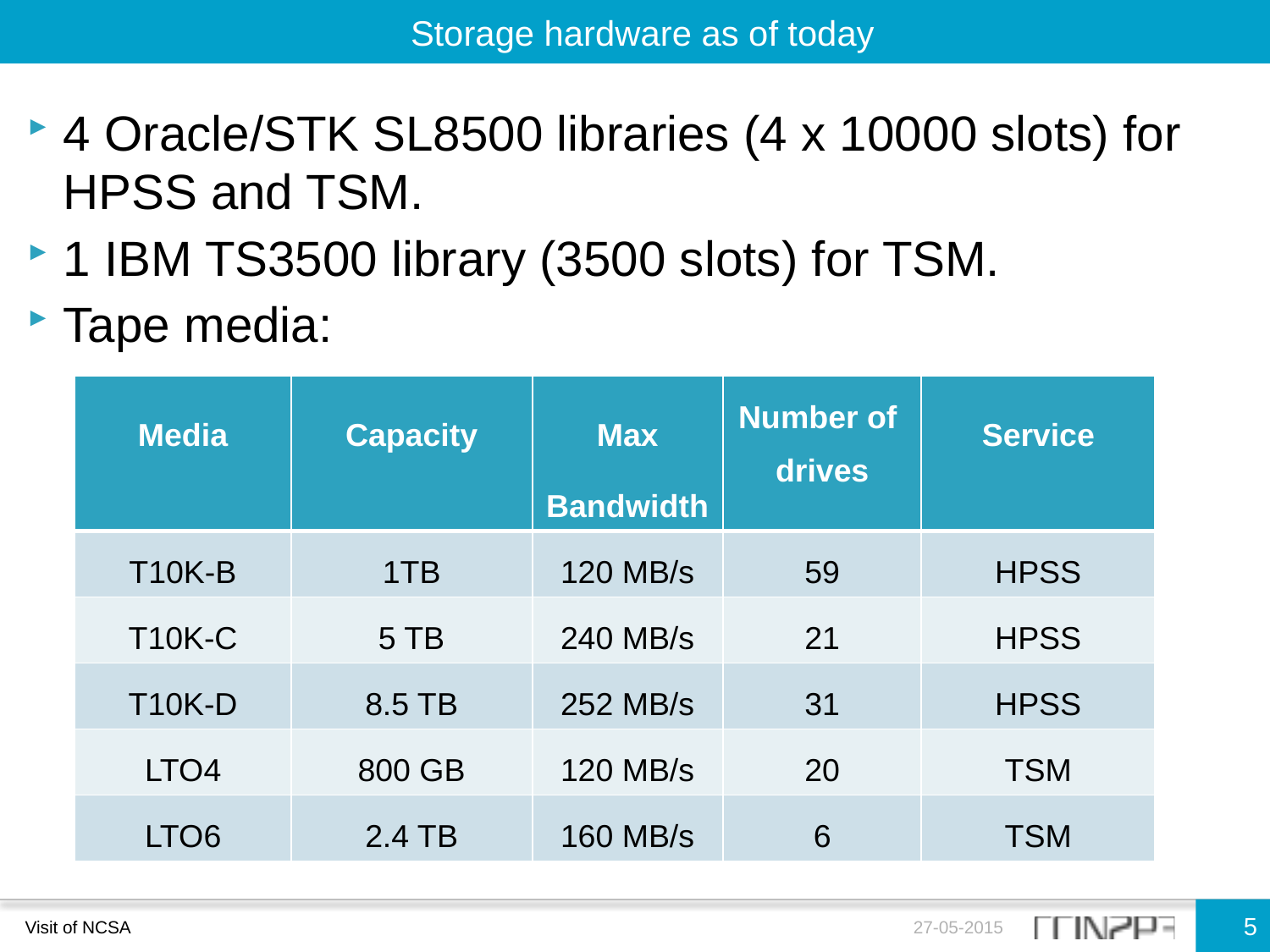

Storage hardware as of today
4 Oracle/STK SL8500 libraries (4 x 10000 slots) for HPSS and TSM.
1 IBM TS3500 library (3500 slots) for TSM.
Tape media:

| Media | Capacity | Max Bandwidth | Number of drives | Service |
| --- | --- | --- | --- | --- |
| T10K-B | 1TB | 120 MB/s | 59 | HPSS |
| T10K-C | 5 TB | 240 MB/s | 21 | HPSS |
| T10K-D | 8.5 TB | 252 MB/s | 31 | HPSS |
| LTO4 | 800 GB | 120 MB/s | 20 | TSM |
| LTO6 | 2.4 TB | 160 MB/s | 6 | TSM |
5
Visit of NCSA
27-05-2015